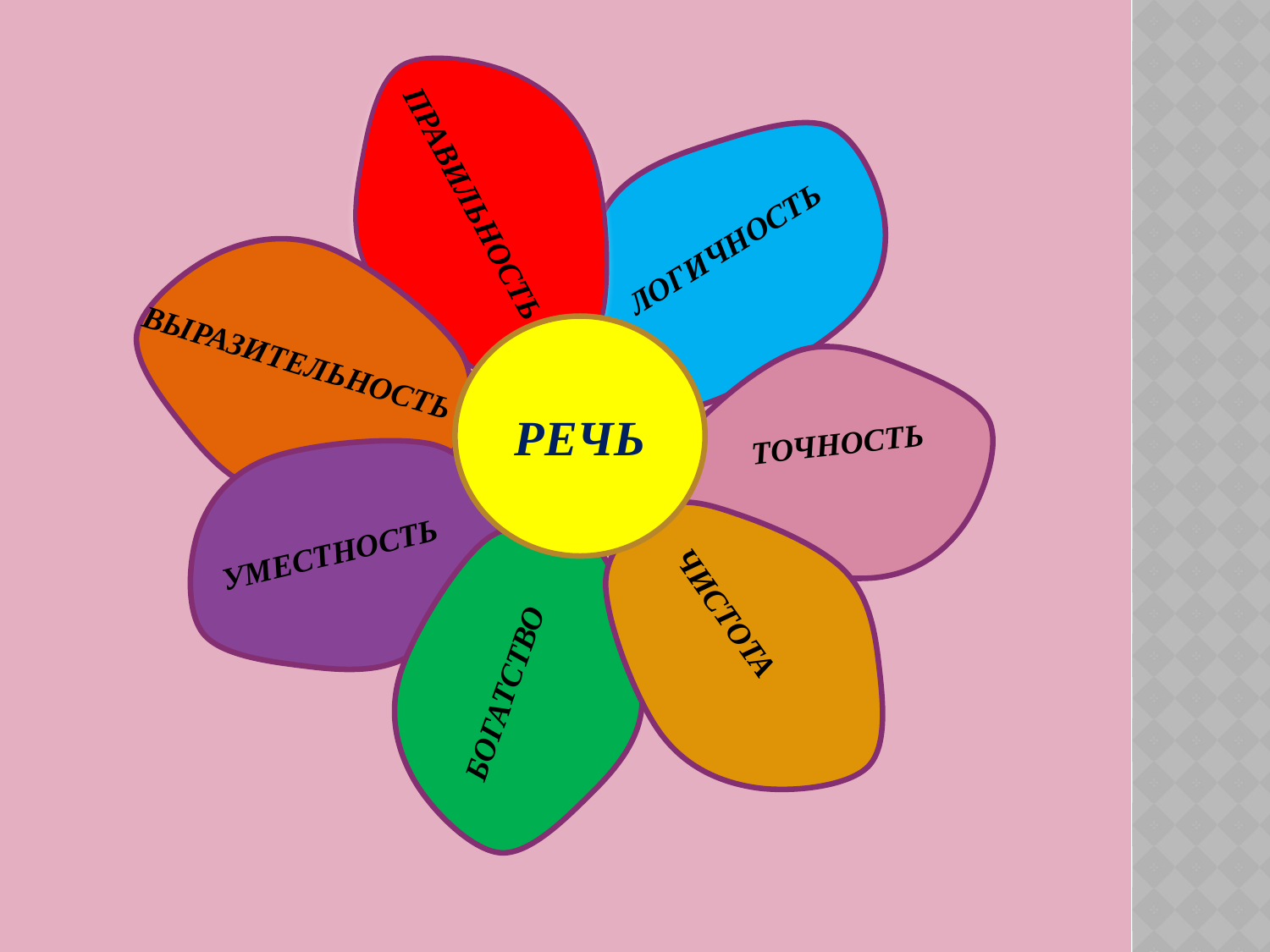

ПРАВИЛЬНОСТЬ

ЛОГИЧНОСТЬ
РЕЧЬ

ВЫРАЗИТЕЛЬНОСТЬ

ТОЧНОСТЬ

УМЕСТНОСТЬ

ЧИСТОТА
БОГАТСТВО